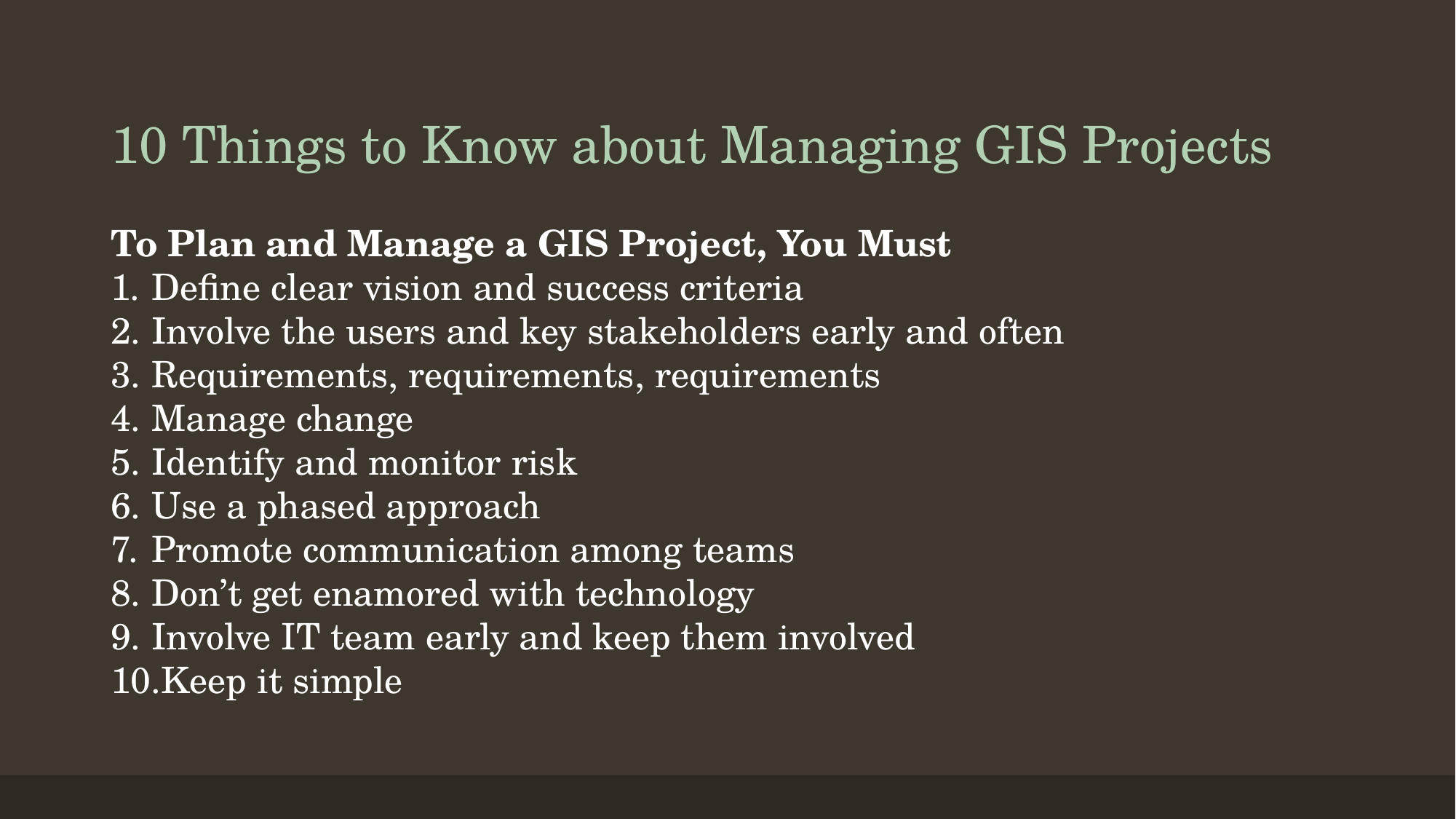

# 10 Things to Know about Managing GIS Projects
To Plan and Manage a GIS Project, You Must
Define clear vision and success criteria
Involve the users and key stakeholders early and often
Requirements, requirements, requirements
Manage change
Identify and monitor risk
Use a phased approach
Promote communication among teams
Don’t get enamored with technology
Involve IT team early and keep them involved
Keep it simple